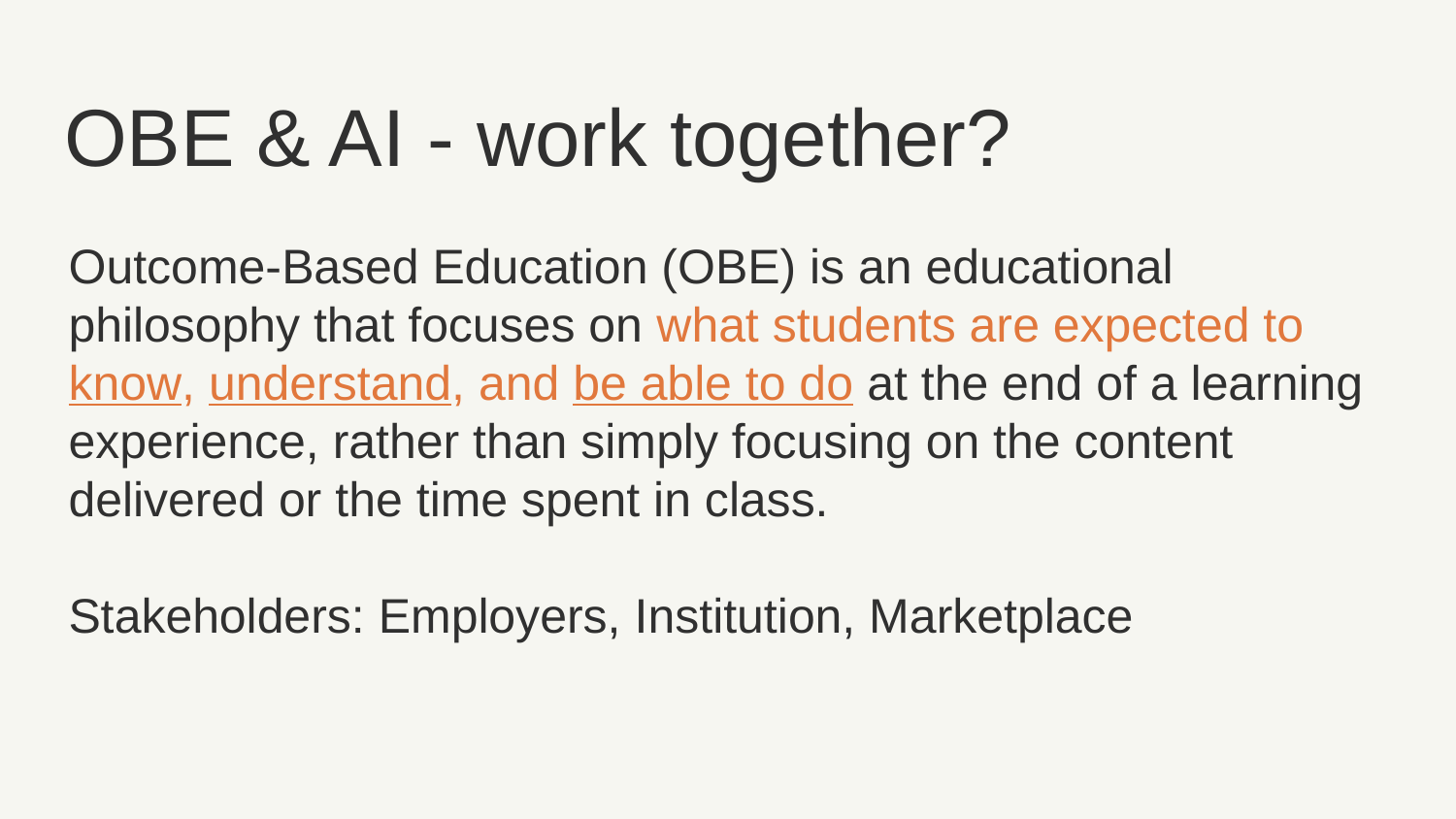

# OBE & AI - work together?

Outcome-Based Education (OBE) is an educational philosophy that focuses on what students are expected to know, understand, and be able to do at the end of a learning experience, rather than simply focusing on the content delivered or the time spent in class.

Stakeholders: Employers, Institution, Marketplace